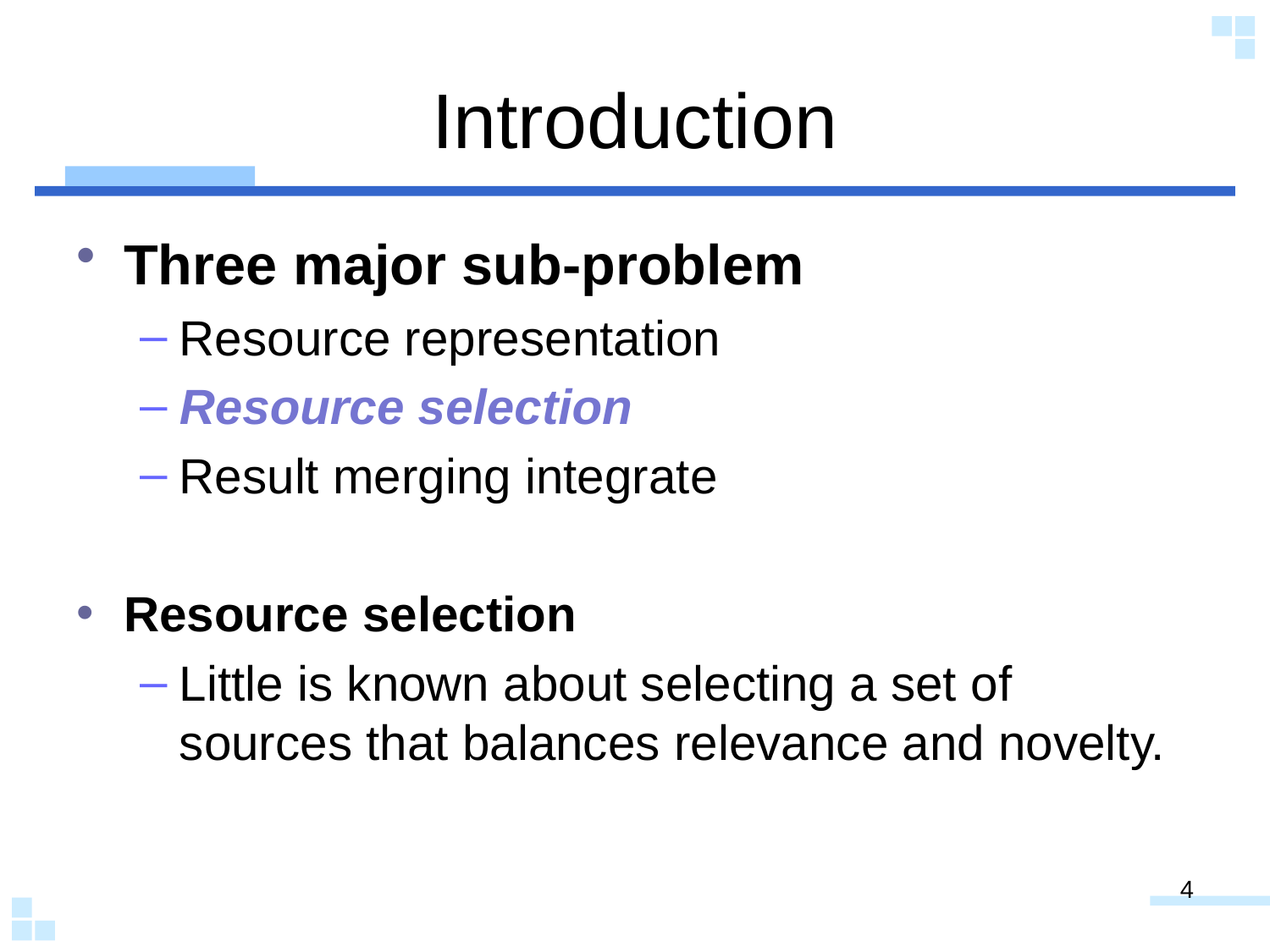

# Introduction
Three major sub-problem
Resource representation
Resource selection
Result merging integrate

Resource selection
Little is known about selecting a set of sources that balances relevance and novelty.
4